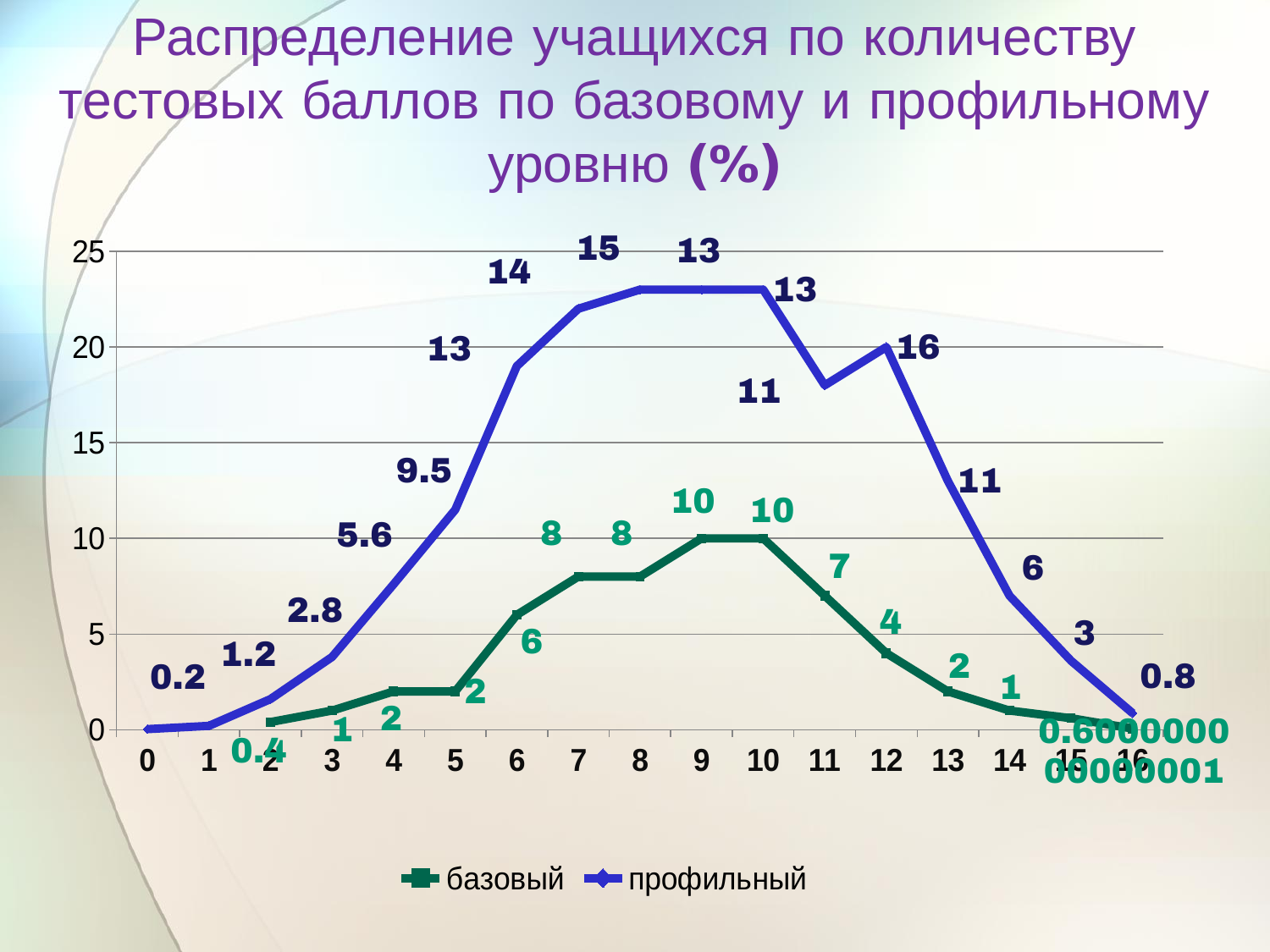

# Распределение учащихся по количеству тестовых баллов по базовому и профильному уровню (%)

### Chart

| Category | базовый | профильный |
|---|---|---|
| 0 | None | 0.030000000000000002 |
| 1 | None | 0.2 |
| 2 | 0.4 | 1.2 |
| 3 | 1.0 | 2.8 |
| 4 | 2.0 | 5.6 |
| 5 | 2.0 | 9.5 |
| 6 | 6.0 | 13.0 |
| 7 | 8.0 | 14.0 |
| 8 | 8.0 | 15.0 |
| 9 | 10.0 | 13.0 |
| 10 | 10.0 | 13.0 |
| 11 | 7.0 | 11.0 |
| 12 | 4.0 | 16.0 |
| 13 | 2.0 | 11.0 |
| 14 | 1.0 | 6.0 |
| 15 | 0.6000000000000006 | 3.0 |
| 16 | 0.06000000000000003 | 0.8 |